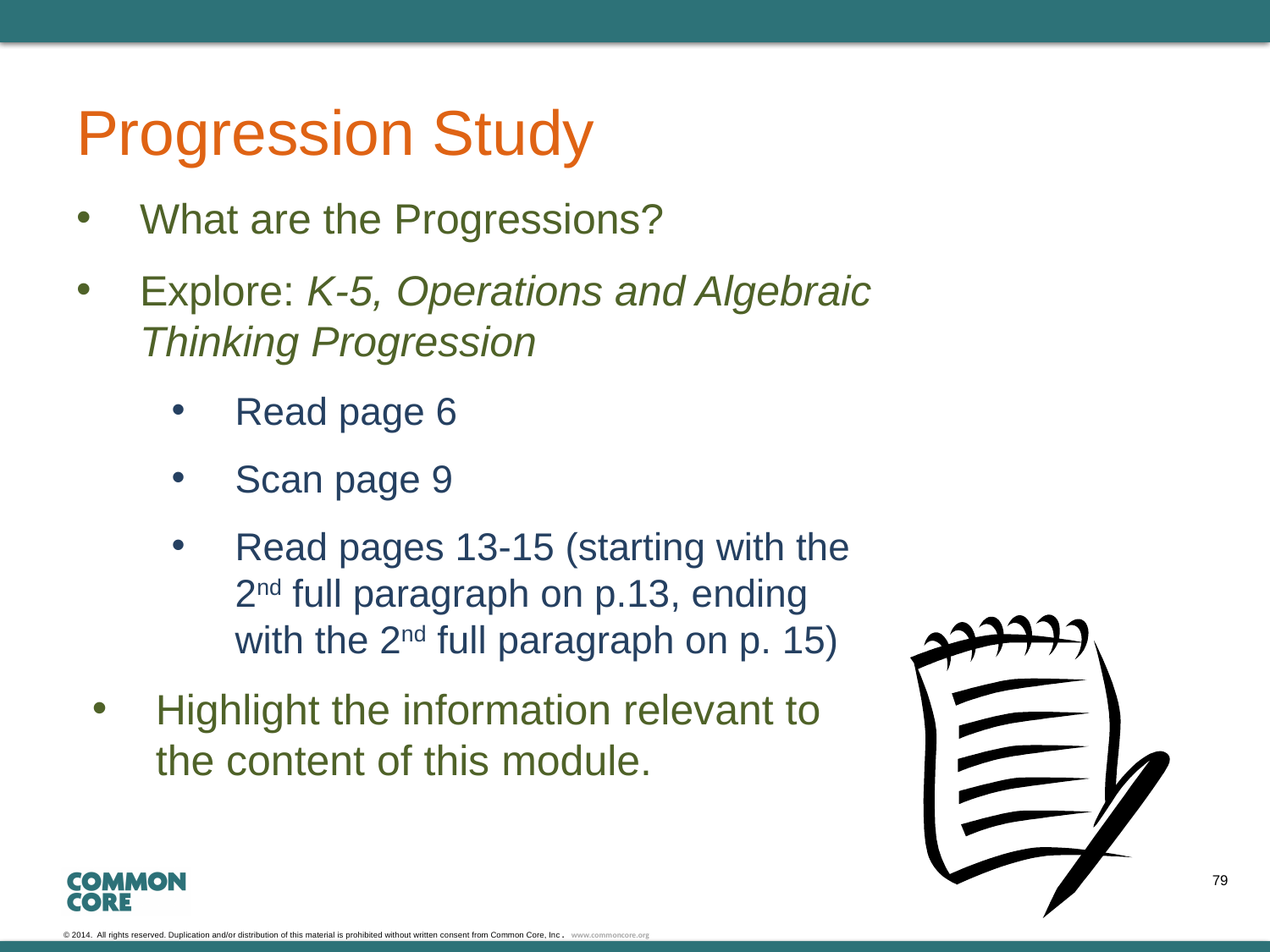

# Progression Study
What are the Progressions?
Explore: K-5, Operations and Algebraic Thinking Progression
Read page 6
Scan page 9
Read pages 13-15 (starting with the 2nd full paragraph on p.13, ending with the 2nd full paragraph on p. 15)
Highlight the information relevant to the content of this module.
79